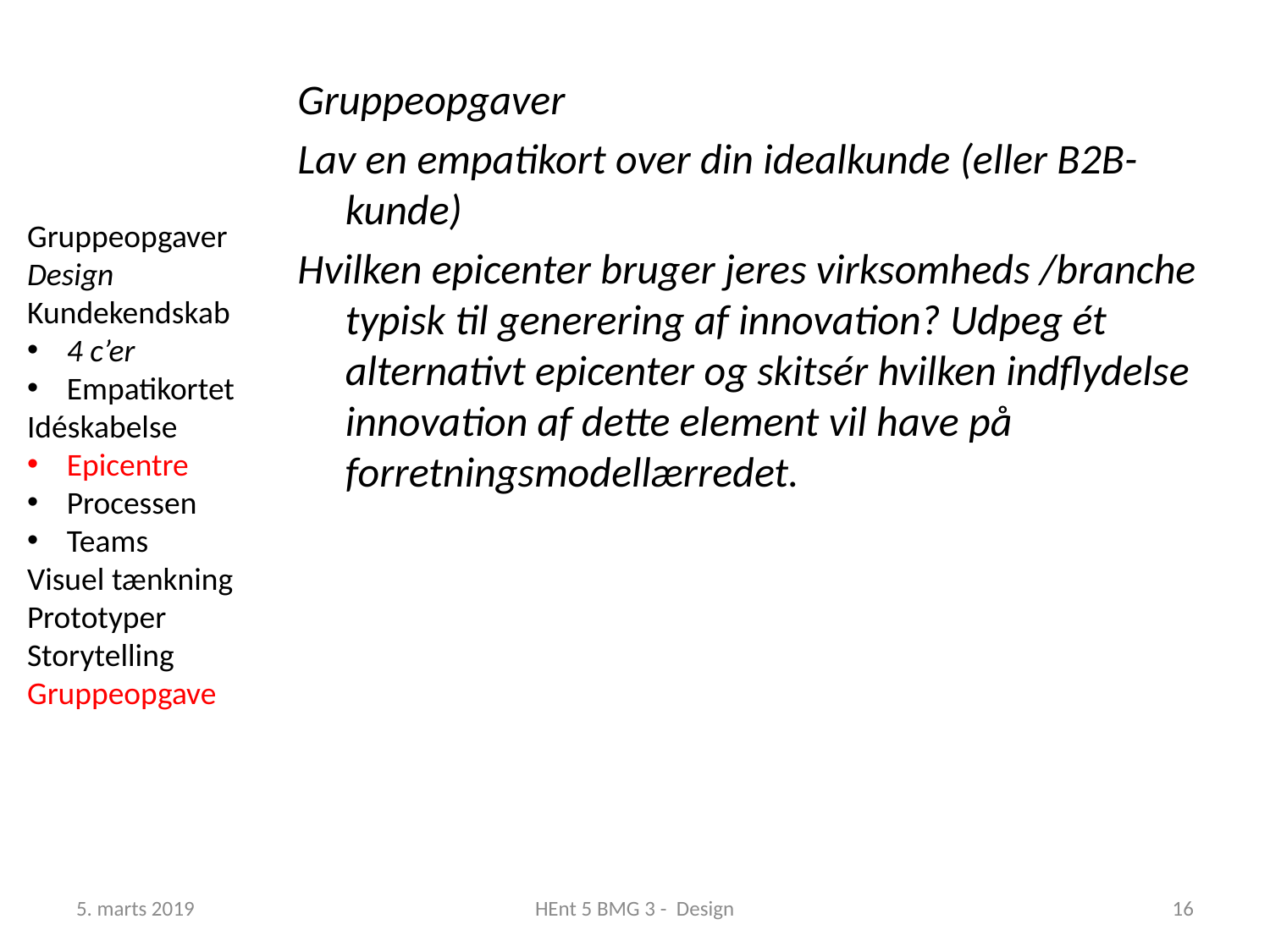

Gruppeopgaver
Lav en empatikort over din idealkunde (eller B2B-kunde)
Hvilken epicenter bruger jeres virksomheds /branche typisk til generering af innovation? Udpeg ét alternativt epicenter og skitsér hvilken indflydelse innovation af dette element vil have på forretningsmodellærredet.

Gruppeopgaver
Design
Kundekendskab
4 c’er
Empatikortet
Idéskabelse
Epicentre
Processen
Teams
Visuel tænkning
Prototyper
Storytelling
Gruppeopgave
5. marts 2019
HEnt 5 BMG 3 -  Design
16